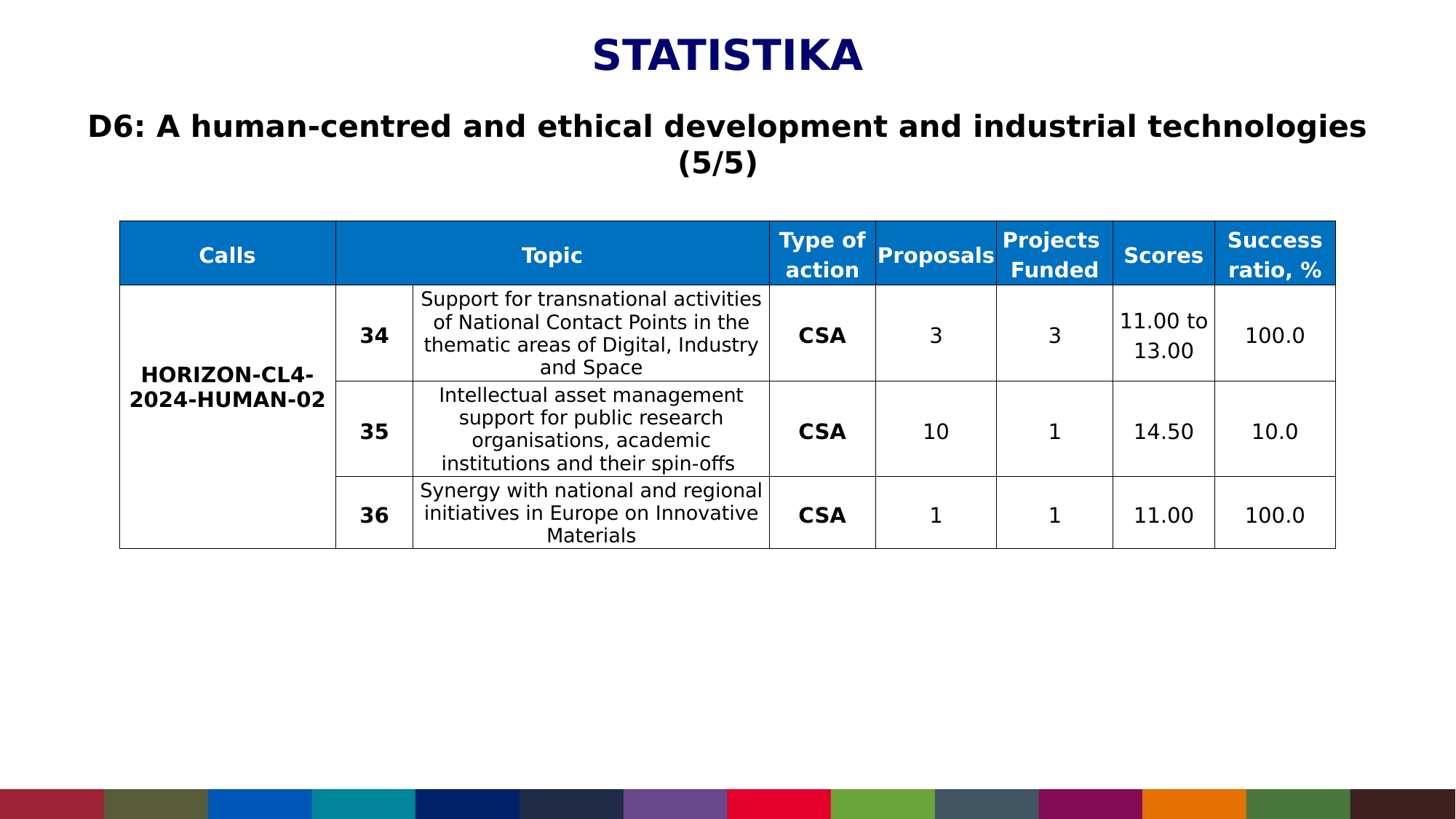

# Statistika
D6: A human-centred and ethical development and industrial technologies (5/5)
| Calls | Topic |  | Type of action | Proposals | Projects Funded | Scores | Success ratio, % |
| --- | --- | --- | --- | --- | --- | --- | --- |
| HORIZON-CL4-2024-HUMAN-02 | 34 | Support for transnational activities of National Contact Points in the thematic areas of Digital, Industry and Space | CSA | 3 | 3 | 11.00 to 13.00 | 100.0 |
|  | 35 | Intellectual asset management support for public research organisations, academic institutions and their spin-offs | CSA | 10 | 1 | 14.50 | 10.0 |
|  | 36 | Synergy with national and regional initiatives in Europe on Innovative Materials | CSA | 1 | 1 | 11.00 | 100.0 |